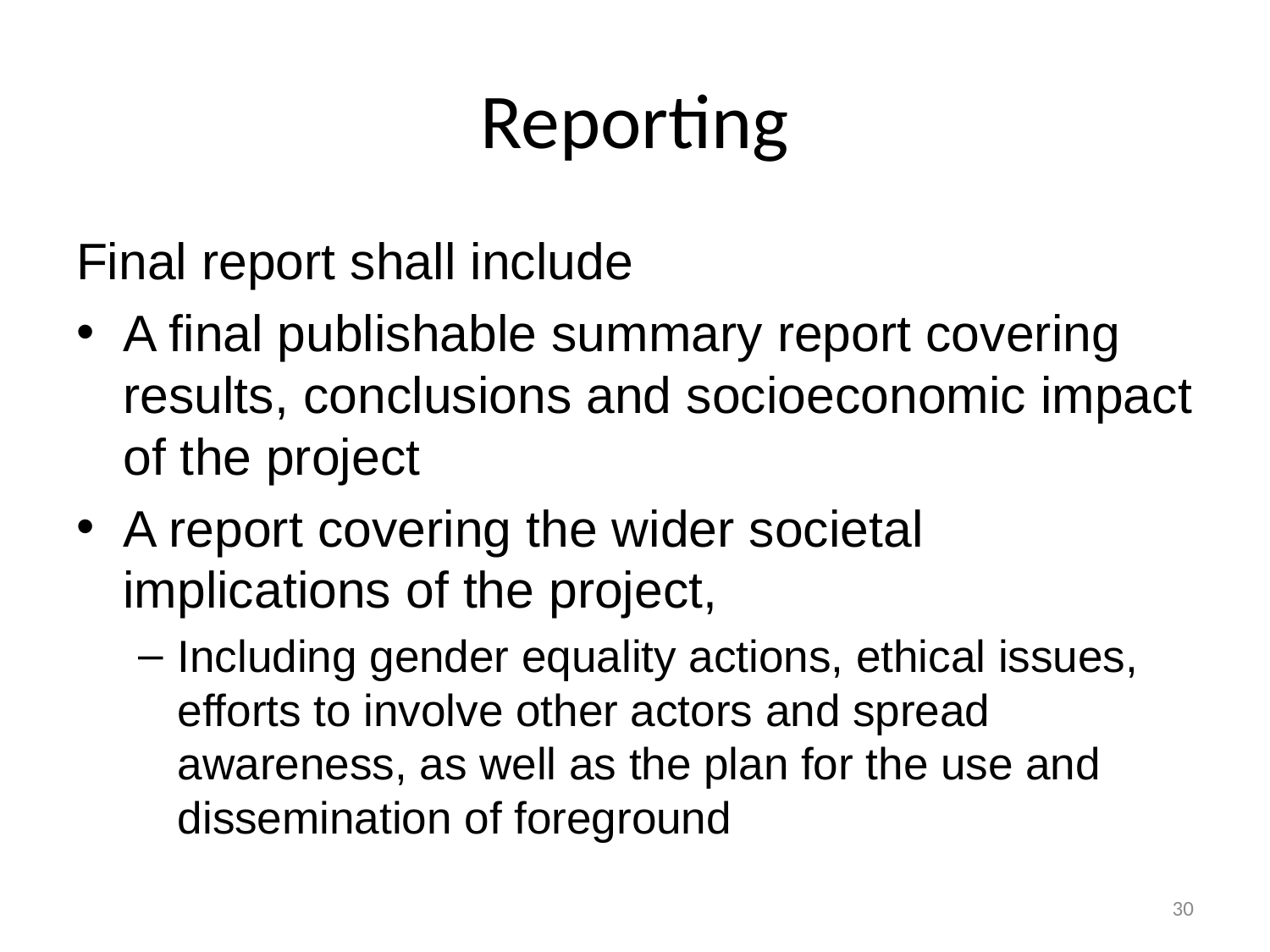

# Reporting
Final report shall include
A final publishable summary report covering results, conclusions and socioeconomic impact of the project
A report covering the wider societal implications of the project,
Including gender equality actions, ethical issues, efforts to involve other actors and spread awareness, as well as the plan for the use and dissemination of foreground
30